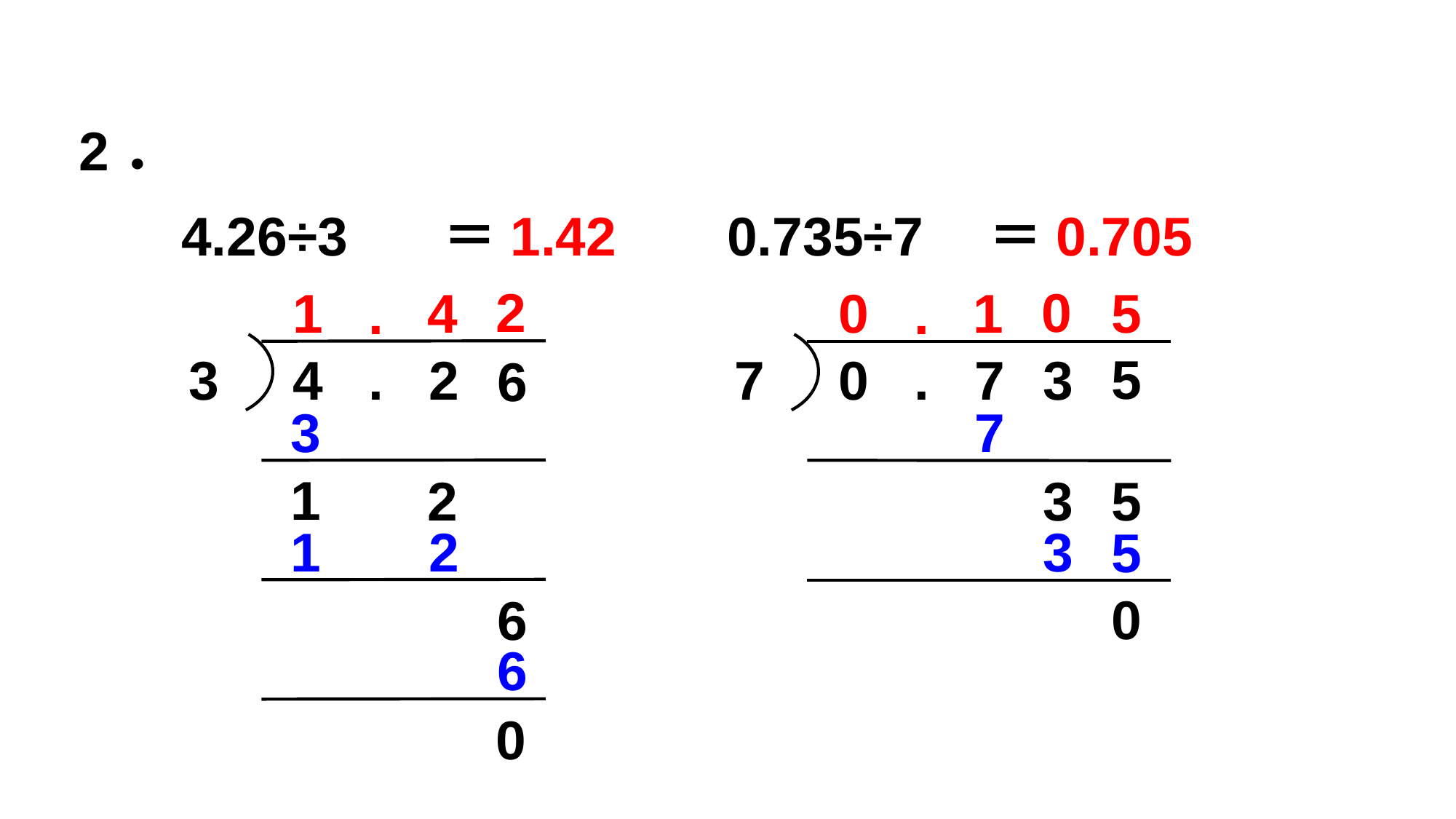

2．
4.26÷3
＝1.42
0.735÷7
＝0.705
2
0
1
0
5
4
1
.
.

3
4
.
2
6

5
3
7
0
.
7
3
7
1
2
3
5
1
2
3
5
0
6
6
0